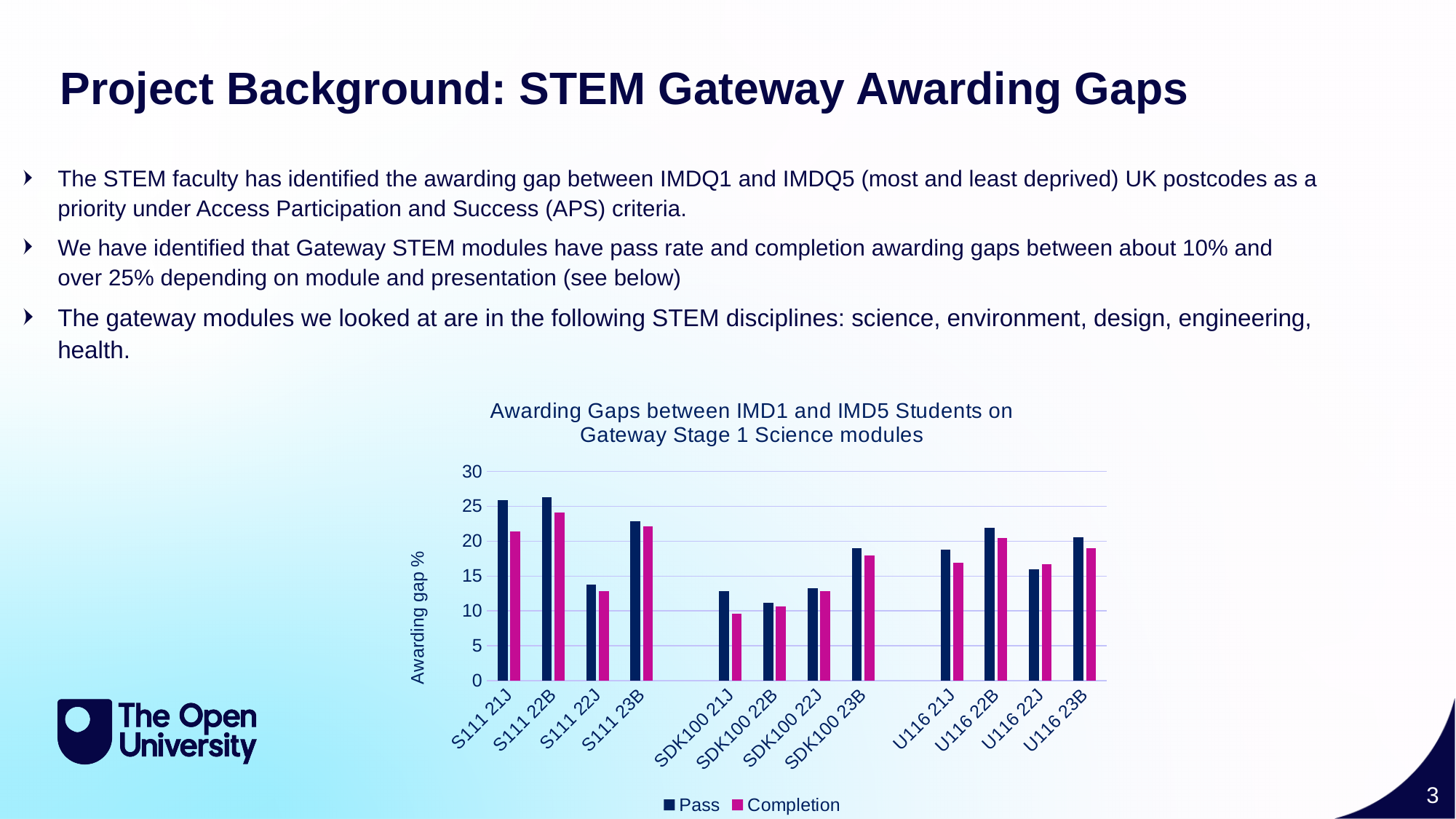

Project Background: STEM Gateway Awarding Gaps
The STEM faculty has identified the awarding gap between IMDQ1 and IMDQ5 (most and least deprived) UK postcodes as a priority under Access Participation and Success (APS) criteria.
We have identified that Gateway STEM modules have pass rate and completion awarding gaps between about 10% and over 25% depending on module and presentation (see below)
The gateway modules we looked at are in the following STEM disciplines: science, environment, design, engineering, health.

### Chart: Awarding Gaps between IMD1 and IMD5 Students on Gateway Stage 1 Science modules

| Category | Pass | Completion |
|---|---|---|
| S111 21J | 25.9 | 21.4 |
| S111 22B | 26.3 | 24.1 |
| S111 22J | 13.8 | 12.8 |
| S111 23B | 22.9 | 22.1 |
|  | None | None |
| SDK100 21J | 12.8 | 9.6 |
| SDK100 22B | 11.2 | 10.6 |
| SDK100 22J | 13.3 | 12.8 |
| SDK100 23B | 19.0 | 18.0 |
|  | None | None |
| U116 21J | 18.8 | 16.9 |
| U116 22B | 21.9 | 20.5 |
| U116 22J | 16.0 | 16.7 |
| U116 23B | 20.6 | 19.0 |